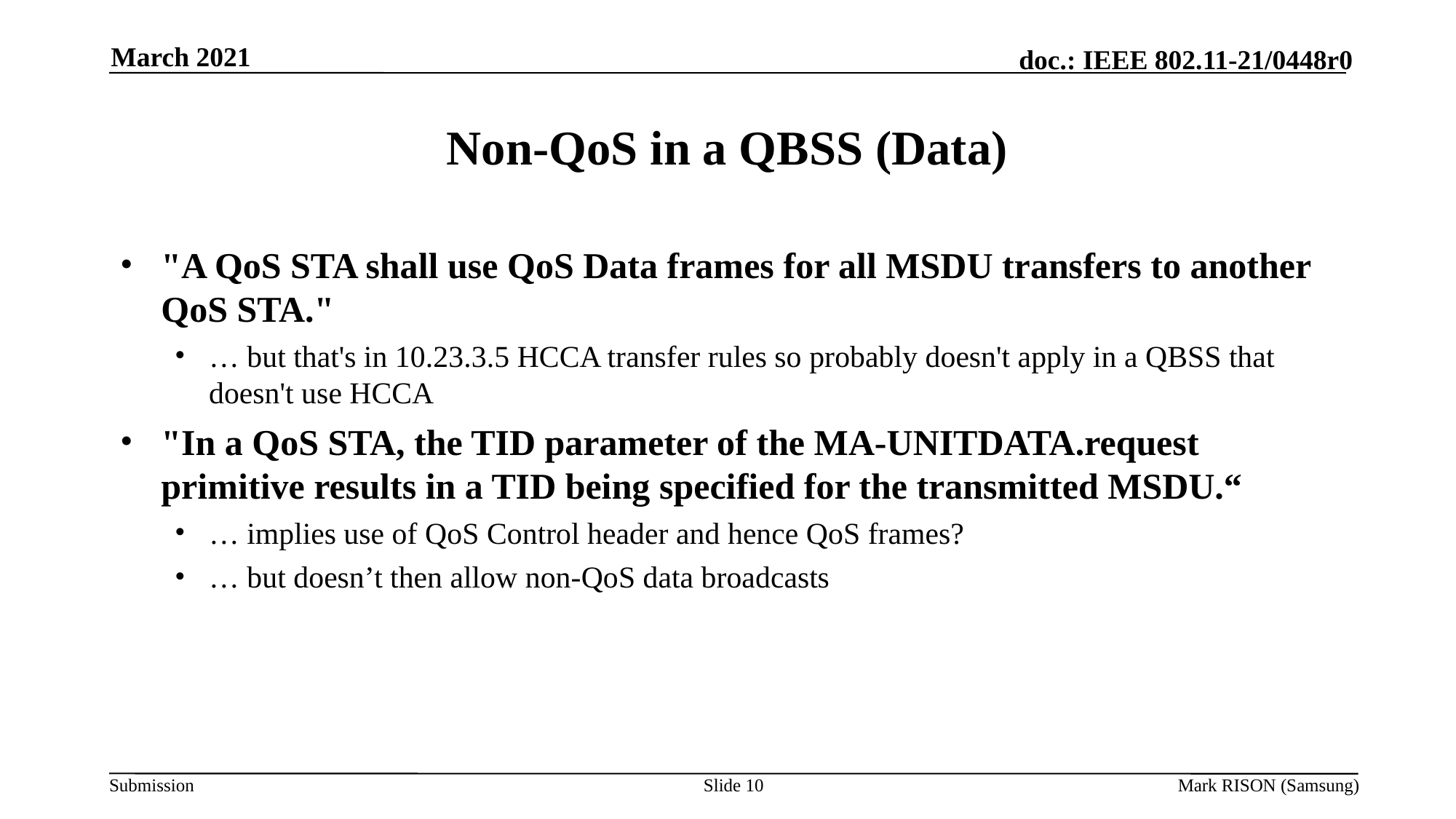

March 2021
# Non-QoS in a QBSS (Data)
"A QoS STA shall use QoS Data frames for all MSDU transfers to another QoS STA."
… but that's in 10.23.3.5 HCCA transfer rules so probably doesn't apply in a QBSS that doesn't use HCCA
"In a QoS STA, the TID parameter of the MA-UNITDATA.request primitive results in a TID being specified for the transmitted MSDU.“
… implies use of QoS Control header and hence QoS frames?
… but doesn’t then allow non-QoS data broadcasts
Slide 10
Mark RISON (Samsung)